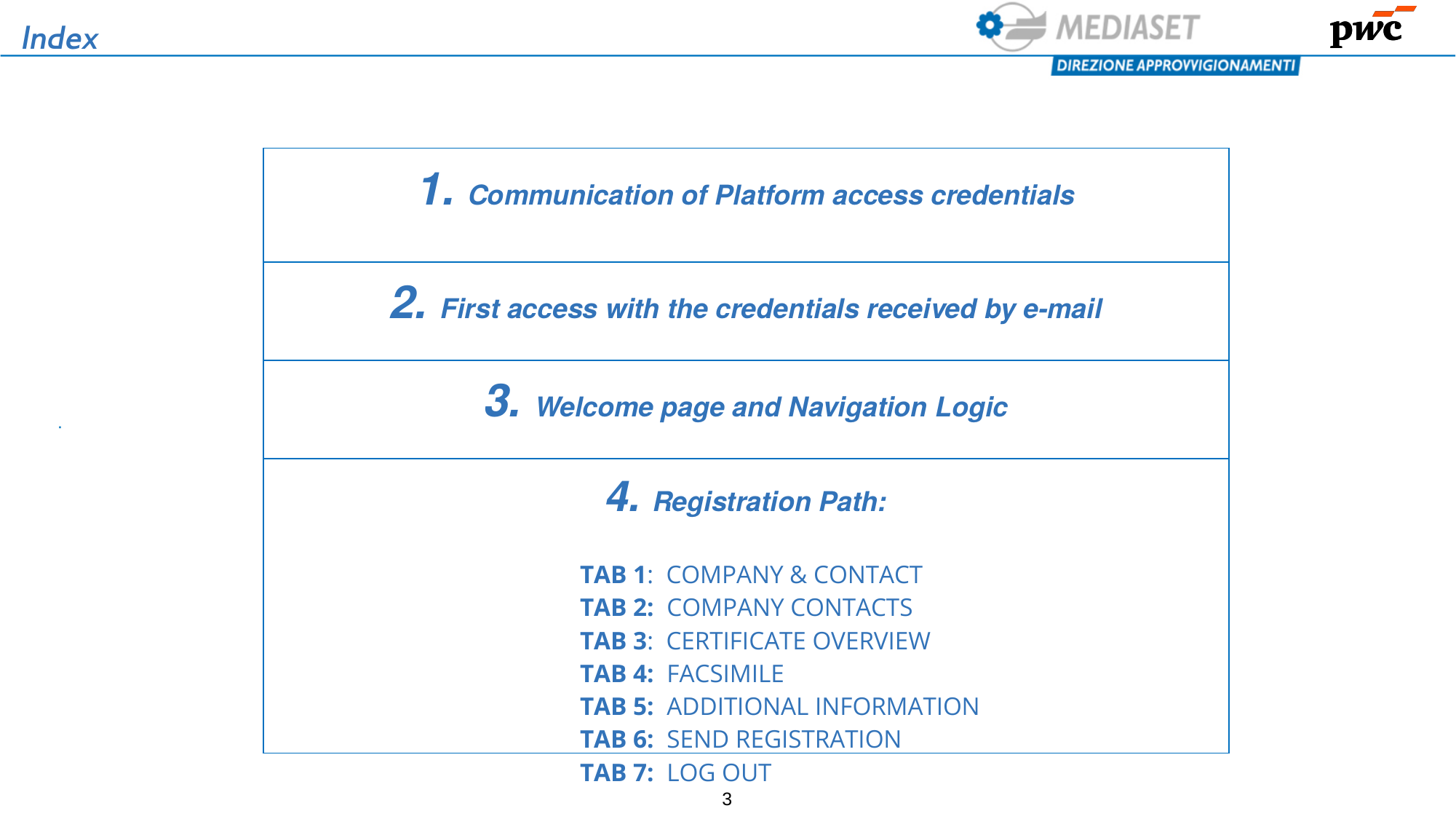

Index
| 1. Communication of Platform access credentials |
| --- |
| 2. First access with the credentials received by e-mail |
| 3. Welcome page and Navigation Logic |
| 4. Registration Path: TAB 1: COMPANY & CONTACT TAB 2: COMPANY CONTACTS TAB 3: CERTIFICATE OVERVIEW TAB 4: FACSIMILE TAB 5: ADDITIONAL INFORMATION TAB 6: SEND REGISTRATION TAB 7: LOG OUT |
3